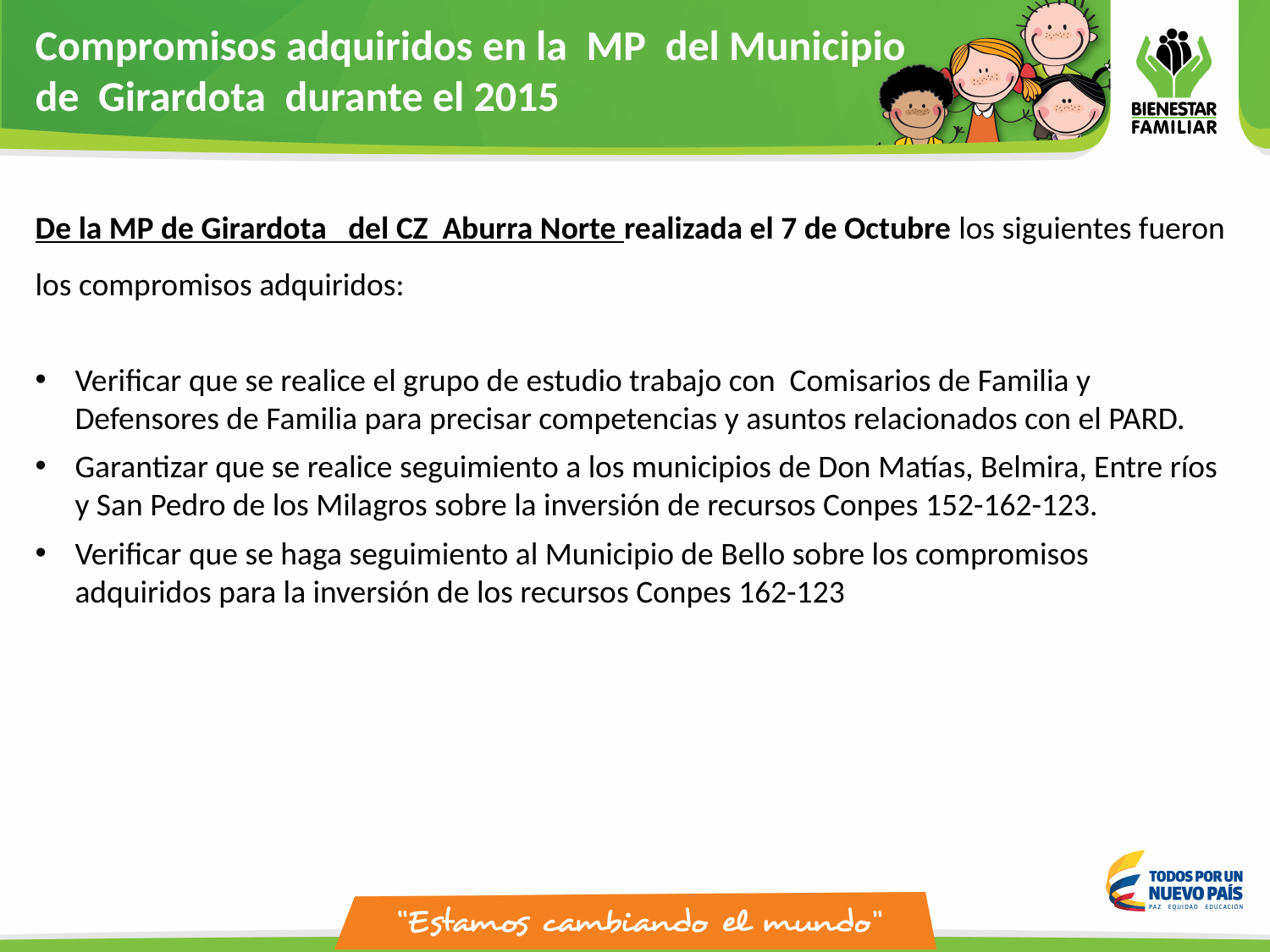

Compromisos adquiridos en la  MP  del Municipio
de  Girardota  durante el 2015
De la MP de Girardota   del CZ  Aburra Norte realizada el 7 de Octubre los siguientes fueron los compromisos adquiridos:

Verificar que se realice el grupo de estudio trabajo con  Comisarios de Familia y Defensores de Familia para precisar competencias y asuntos relacionados con el PARD.
Garantizar que se realice seguimiento a los municipios de Don Matías, Belmira, Entre ríos y San Pedro de los Milagros sobre la inversión de recursos Conpes 152-162-123.
Verificar que se haga seguimiento al Municipio de Bello sobre los compromisos adquiridos para la inversión de los recursos Conpes 162-123